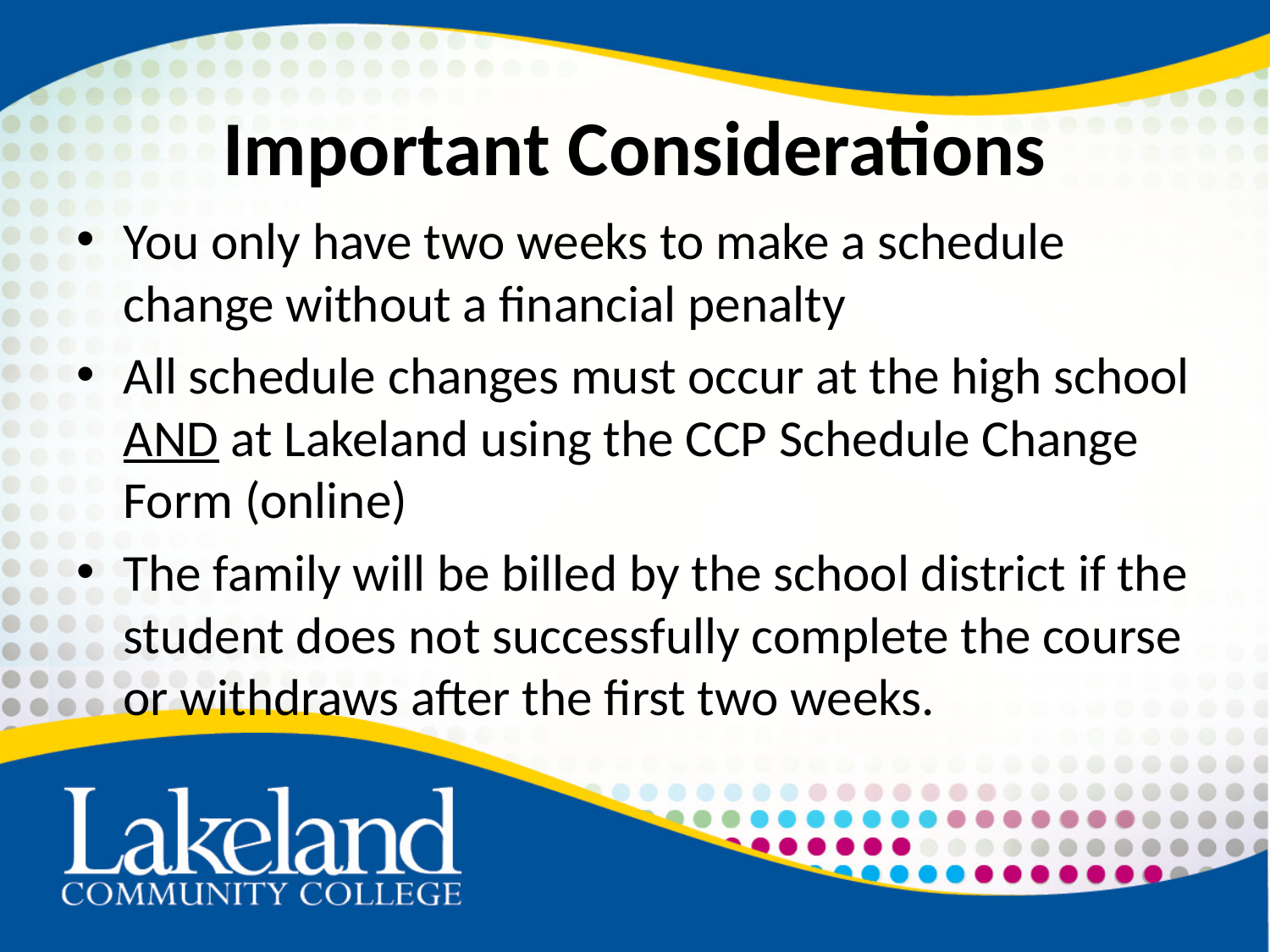

# Important Considerations
You only have two weeks to make a schedule change without a financial penalty
All schedule changes must occur at the high school AND at Lakeland using the CCP Schedule Change Form (online)
The family will be billed by the school district if the student does not successfully complete the course or withdraws after the first two weeks.